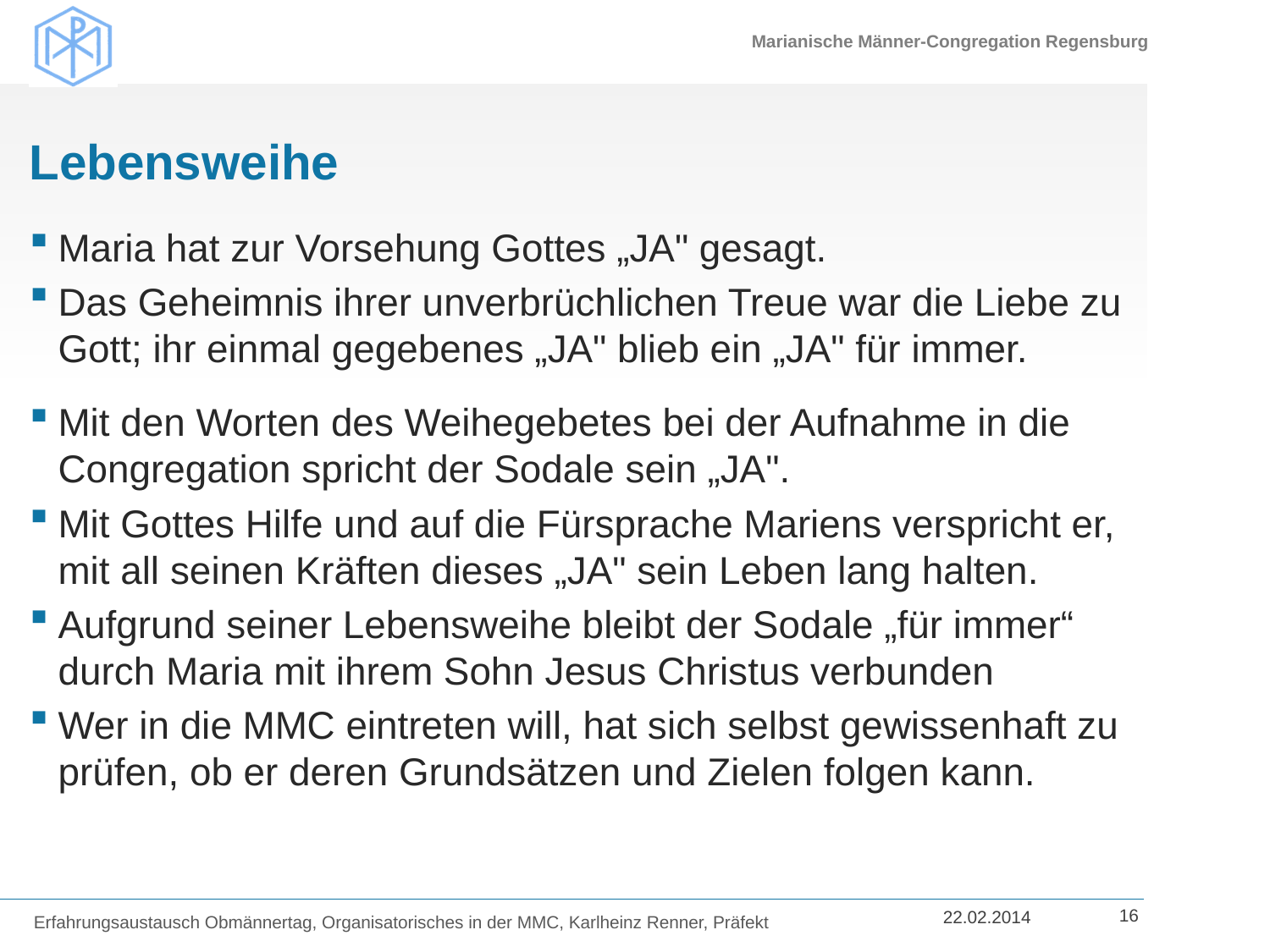

# Lebensweihe
Maria hat zur Vorsehung Gottes „JA" gesagt.
Das Geheimnis ihrer unverbrüchlichen Treue war die Liebe zu Gott; ihr einmal gegebenes „JA" blieb ein „JA" für immer.

Mit den Worten des Weihegebetes bei der Aufnahme in die Congregation spricht der Sodale sein „JA".
Mit Gottes Hilfe und auf die Fürsprache Mariens verspricht er, mit all seinen Kräften dieses „JA" sein Leben lang halten.
Aufgrund seiner Lebensweihe bleibt der Sodale „für immer“ durch Maria mit ihrem Sohn Jesus Christus verbunden
Wer in die MMC eintreten will, hat sich selbst gewissenhaft zu prüfen, ob er deren Grundsätzen und Zielen folgen kann.
Erfahrungsaustausch Obmännertag, Organisatorisches in der MMC, Karlheinz Renner, Präfekt
16
22.02.2014